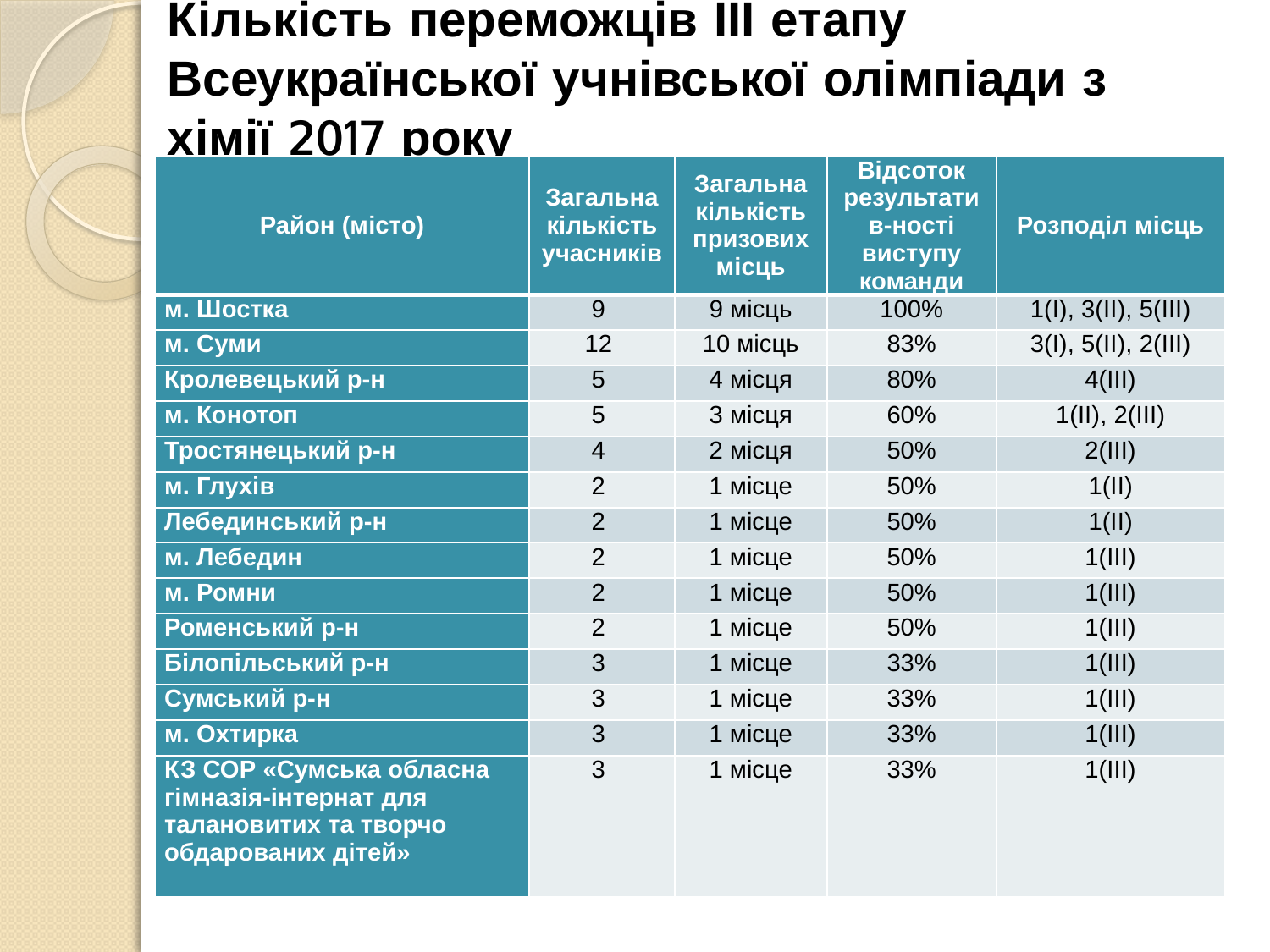

# Кількість переможців ІІІ етапу Всеукраїнської учнівської олімпіади з хімії 2017 року
| Район (місто) | Загальна кількість учасників | Загальна кількість призових місць | Відсоток результатив-ності виступу команди | Розподіл місць |
| --- | --- | --- | --- | --- |
| м. Шостка | 9 | 9 місць | 100% | 1(І), 3(ІІ), 5(ІІІ) |
| м. Суми | 12 | 10 місць | 83% | 3(І), 5(ІІ), 2(ІІІ) |
| Кролевецький р-н | 5 | 4 місця | 80% | 4(ІІІ) |
| м. Конотоп | 5 | 3 місця | 60% | 1(ІІ), 2(ІІІ) |
| Тростянецький р-н | 4 | 2 місця | 50% | 2(ІІІ) |
| м. Глухів | 2 | 1 місце | 50% | 1(ІІ) |
| Лебединський р-н | 2 | 1 місце | 50% | 1(ІІ) |
| м. Лебедин | 2 | 1 місце | 50% | 1(ІІІ) |
| м. Ромни | 2 | 1 місце | 50% | 1(ІІІ) |
| Роменський р-н | 2 | 1 місце | 50% | 1(ІІІ) |
| Білопільський р-н | 3 | 1 місце | 33% | 1(ІІІ) |
| Сумський р-н | 3 | 1 місце | 33% | 1(ІІІ) |
| м. Охтирка | 3 | 1 місце | 33% | 1(ІІІ) |
| КЗ СОР «Сумська обласна гімназія-інтернат для талановитих та творчо обдарованих дітей» | 3 | 1 місце | 33% | 1(ІІІ) |